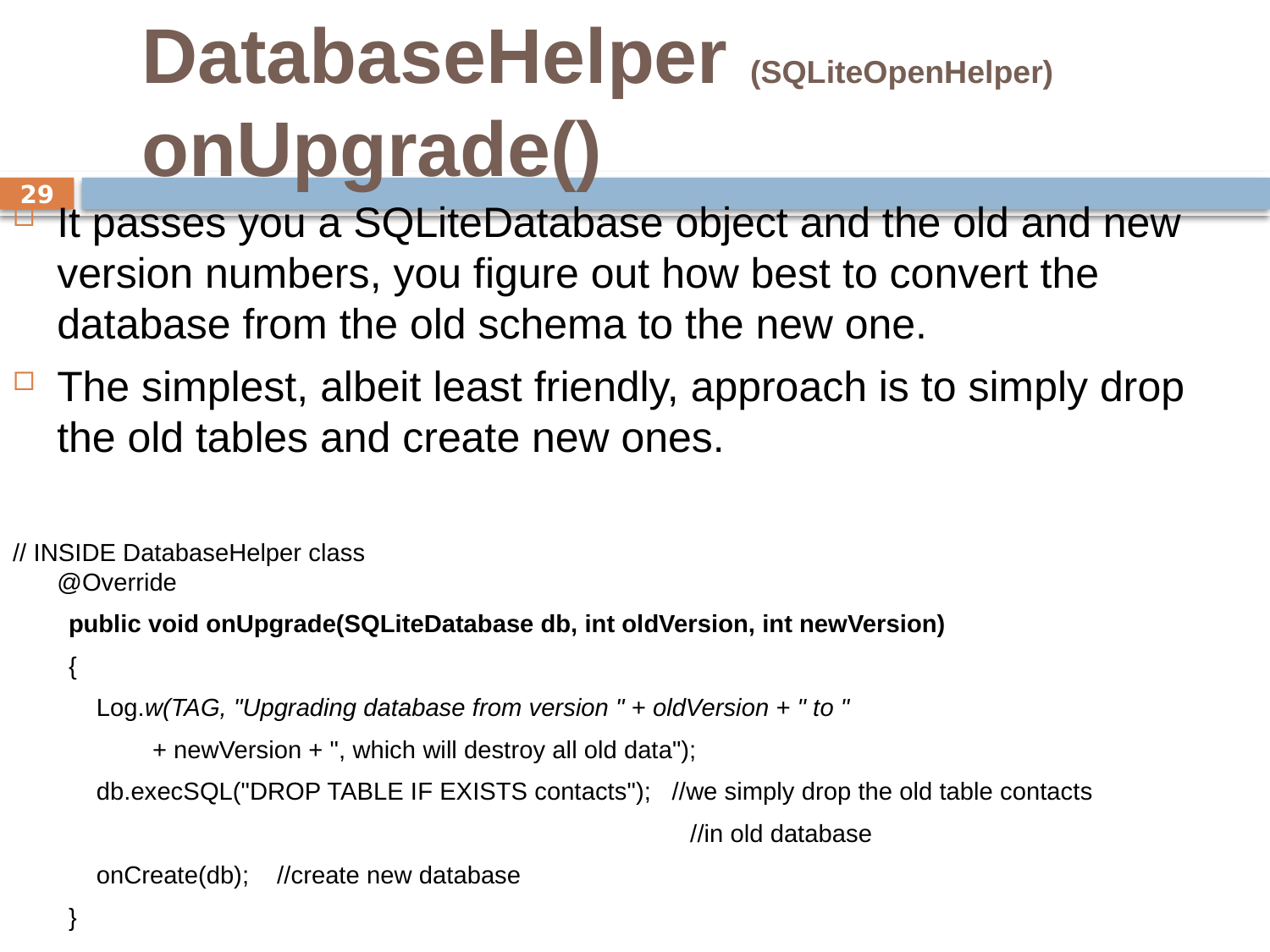

# DatabaseHelper (SQLiteOpenHelper) onUpgrade()
29
It passes you a SQLiteDatabase object and the old and new version numbers, you figure out how best to convert the database from the old schema to the new one.
The simplest, albeit least friendly, approach is to simply drop the old tables and create new ones.

// INSIDE DatabaseHelper class
@Override
        public void onUpgrade(SQLiteDatabase db, int oldVersion, int newVersion)
        {
            Log.w(TAG, "Upgrading database from version " + oldVersion + " to "
                    + newVersion + ", which will destroy all old data");
            db.execSQL("DROP TABLE IF EXISTS contacts");   //we simply drop the old table contacts
                                                                                                 //in old database
            onCreate(db);    //create new database
        }